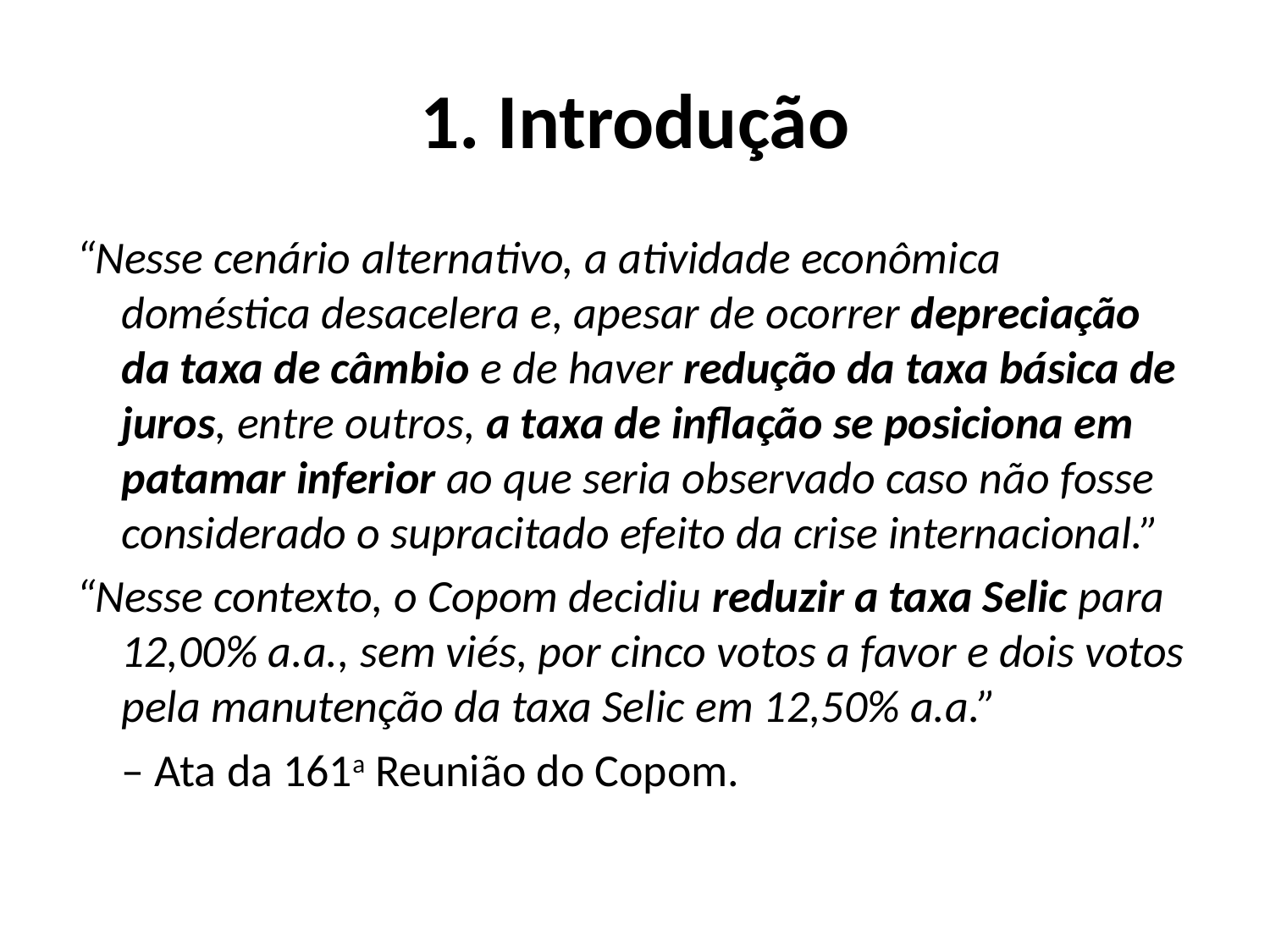

# 1. Introdução
“Nesse cenário alternativo, a atividade econômica doméstica desacelera e, apesar de ocorrer depreciação da taxa de câmbio e de haver redução da taxa básica de juros, entre outros, a taxa de inflação se posiciona em patamar inferior ao que seria observado caso não fosse considerado o supracitado efeito da crise internacional.”
“Nesse contexto, o Copom decidiu reduzir a taxa Selic para 12,00% a.a., sem viés, por cinco votos a favor e dois votos pela manutenção da taxa Selic em 12,50% a.a.”
				– Ata da 161a Reunião do Copom.